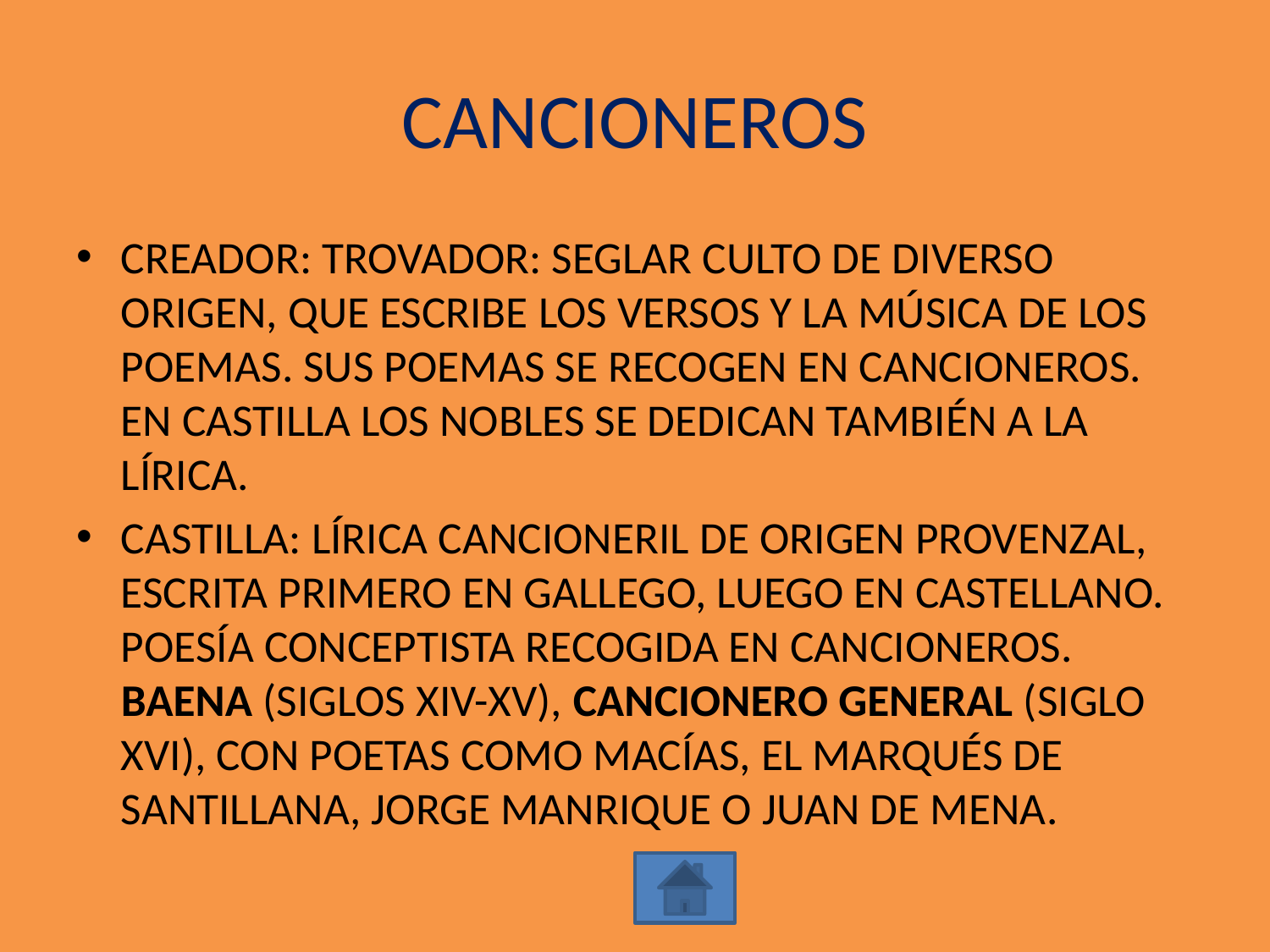

# CANCIONEROS
CREADOR: TROVADOR: SEGLAR CULTO DE DIVERSO ORIGEN, QUE ESCRIBE LOS VERSOS Y LA MÚSICA DE LOS POEMAS. SUS POEMAS SE RECOGEN EN CANCIONEROS. EN CASTILLA LOS NOBLES SE DEDICAN TAMBIÉN A LA LÍRICA.
CASTILLA: LÍRICA CANCIONERIL DE ORIGEN PROVENZAL, ESCRITA PRIMERO EN GALLEGO, LUEGO EN CASTELLANO. POESÍA CONCEPTISTA RECOGIDA EN CANCIONEROS. BAENA (SIGLOS XIV-XV), CANCIONERO GENERAL (SIGLO XVI), CON POETAS COMO MACÍAS, EL MARQUÉS DE SANTILLANA, JORGE MANRIQUE O JUAN DE MENA.